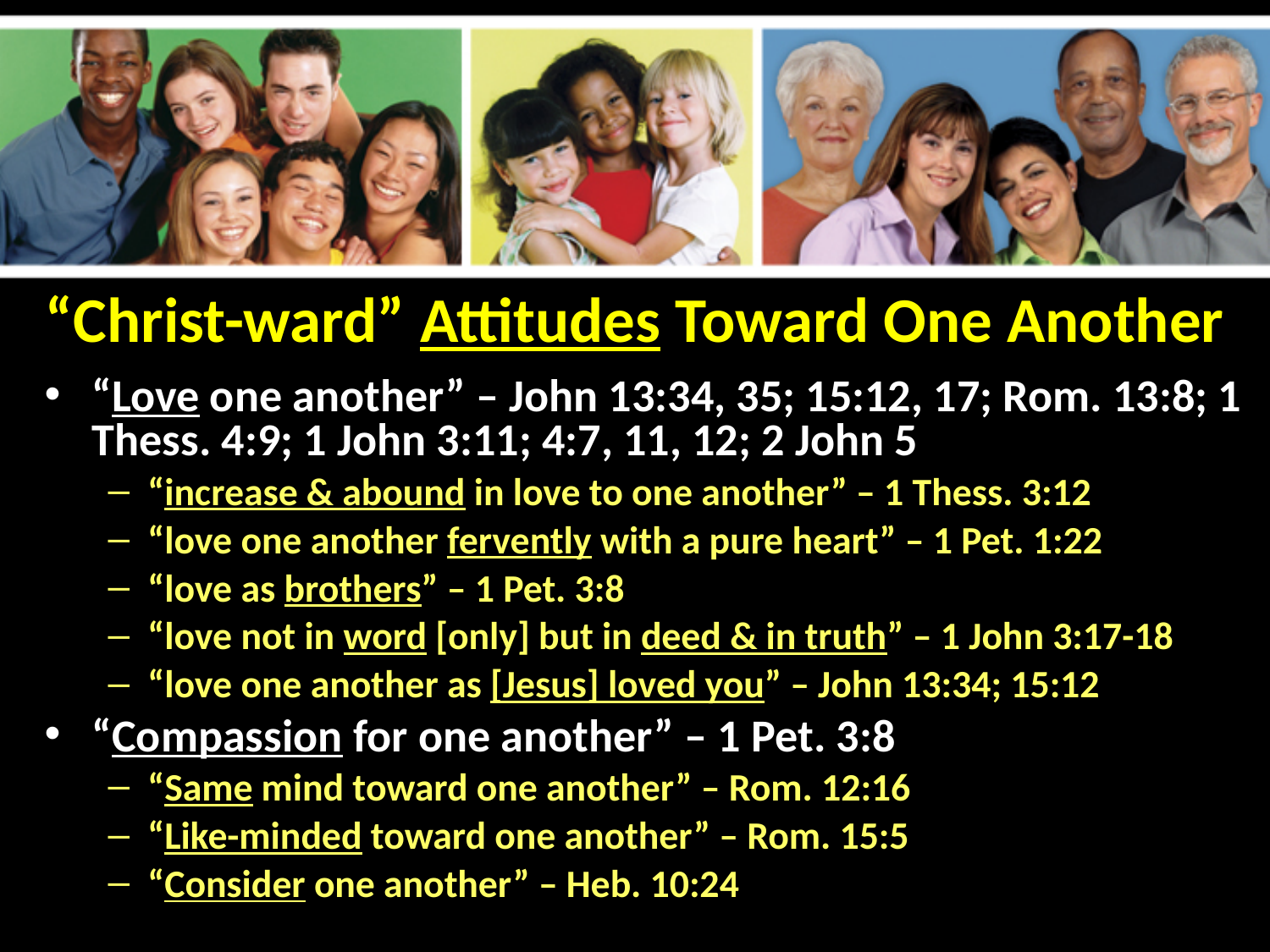

# “Christ-ward” Attitudes Toward One Another
“Love one another” – John 13:34, 35; 15:12, 17; Rom. 13:8; 1 Thess. 4:9; 1 John 3:11; 4:7, 11, 12; 2 John 5
“increase & abound in love to one another” – 1 Thess. 3:12
“love one another fervently with a pure heart” – 1 Pet. 1:22
“love as brothers” – 1 Pet. 3:8
“love not in word [only] but in deed & in truth” – 1 John 3:17-18
“love one another as [Jesus] loved you” – John 13:34; 15:12
“Compassion for one another” – 1 Pet. 3:8
“Same mind toward one another” – Rom. 12:16
“Like-minded toward one another” – Rom. 15:5
“Consider one another” – Heb. 10:24